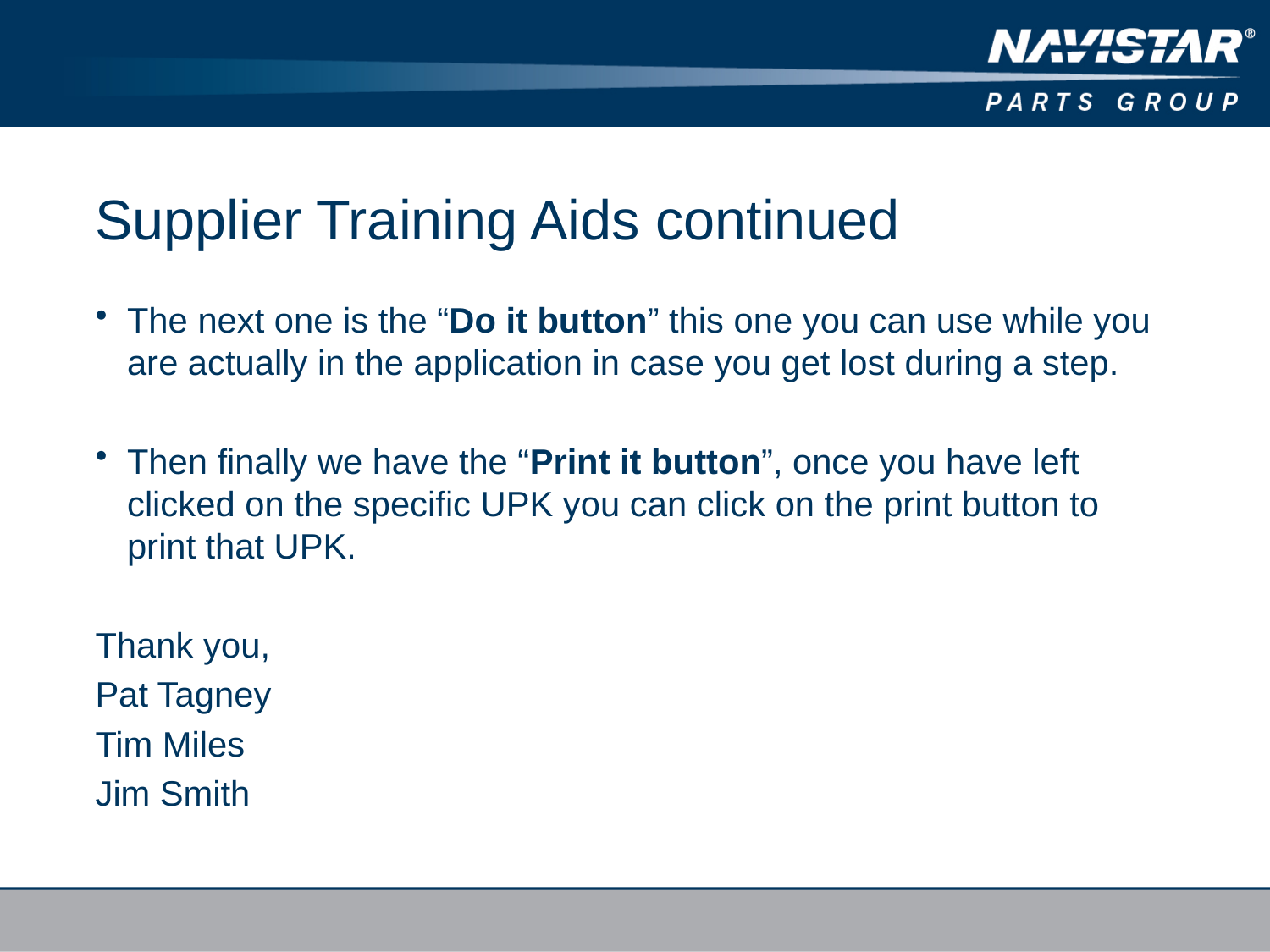

# Supplier Training Aids continued
The next one is the “Do it button” this one you can use while you are actually in the application in case you get lost during a step.

Then finally we have the “Print it button”, once you have left clicked on the specific UPK you can click on the print button to print that UPK.

Thank you,
Pat Tagney
Tim Miles
Jim Smith